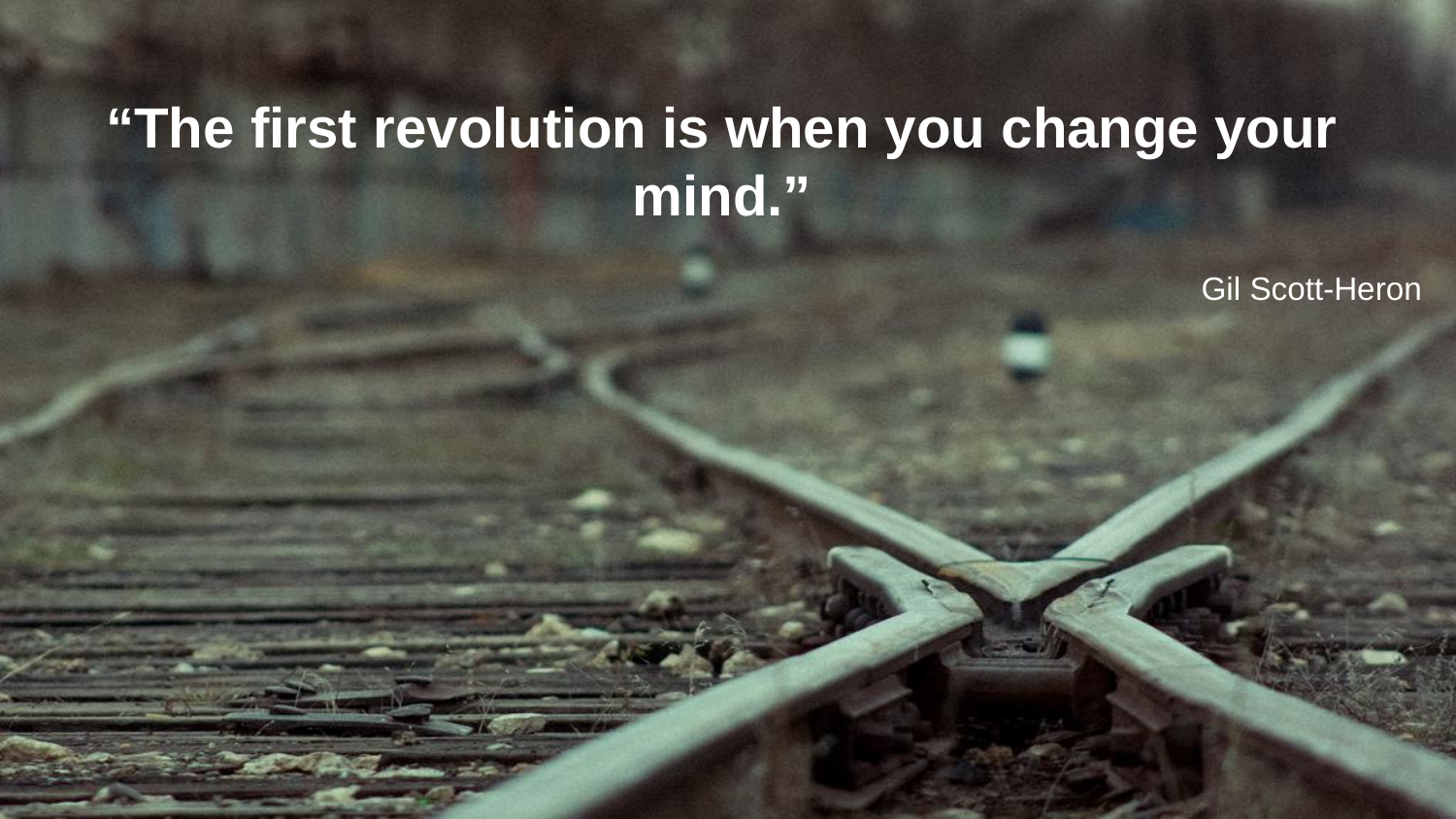

“The first revolution is when you change your mind.”

Gil Scott-Heron